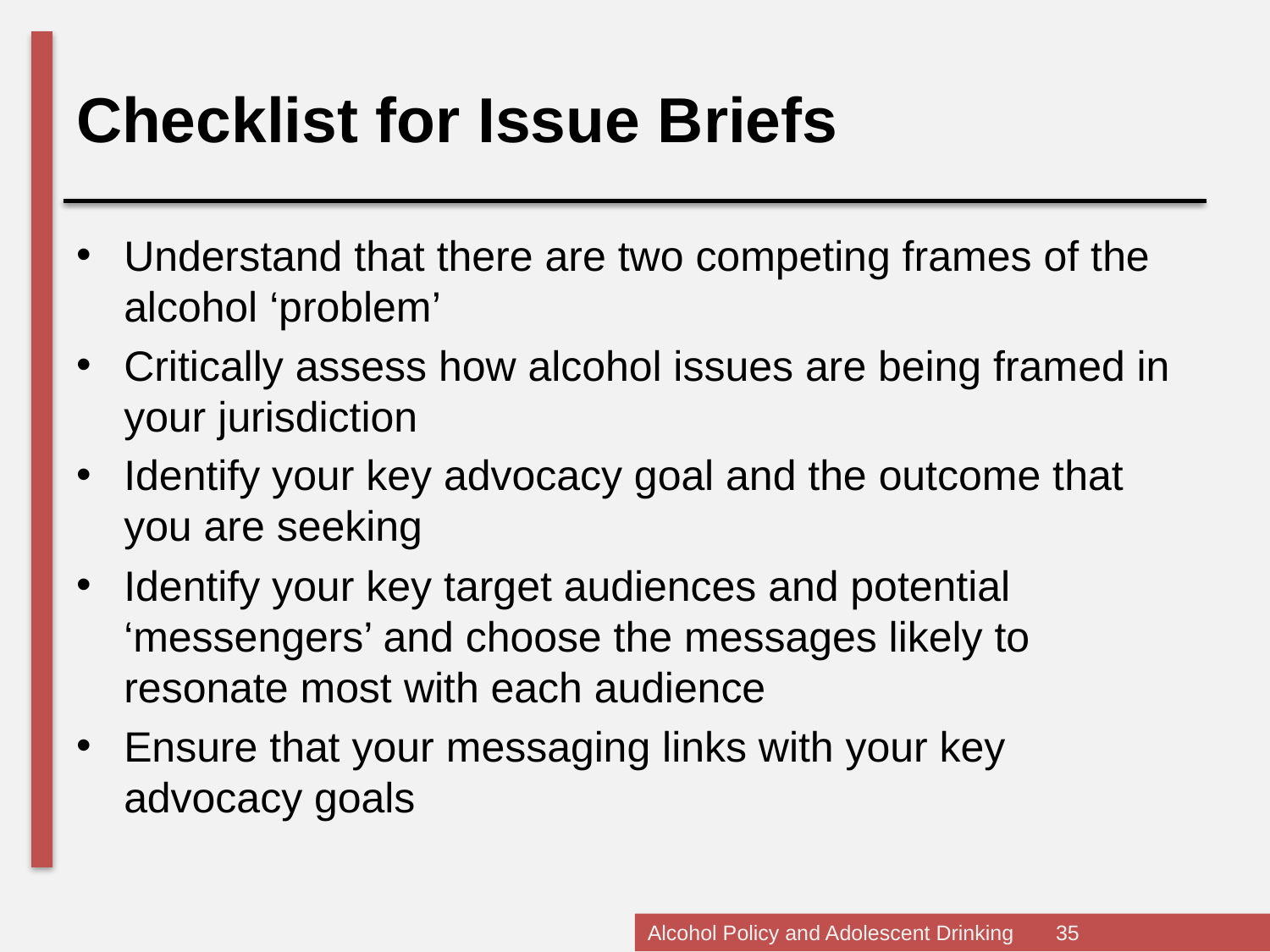

Checklist for Issue Briefs
Understand that there are two competing frames of the alcohol ‘problem’
Critically assess how alcohol issues are being framed in your jurisdiction
Identify your key advocacy goal and the outcome that you are seeking
Identify your key target audiences and potential ‘messengers’ and choose the messages likely to resonate most with each audience
Ensure that your messaging links with your key advocacy goals